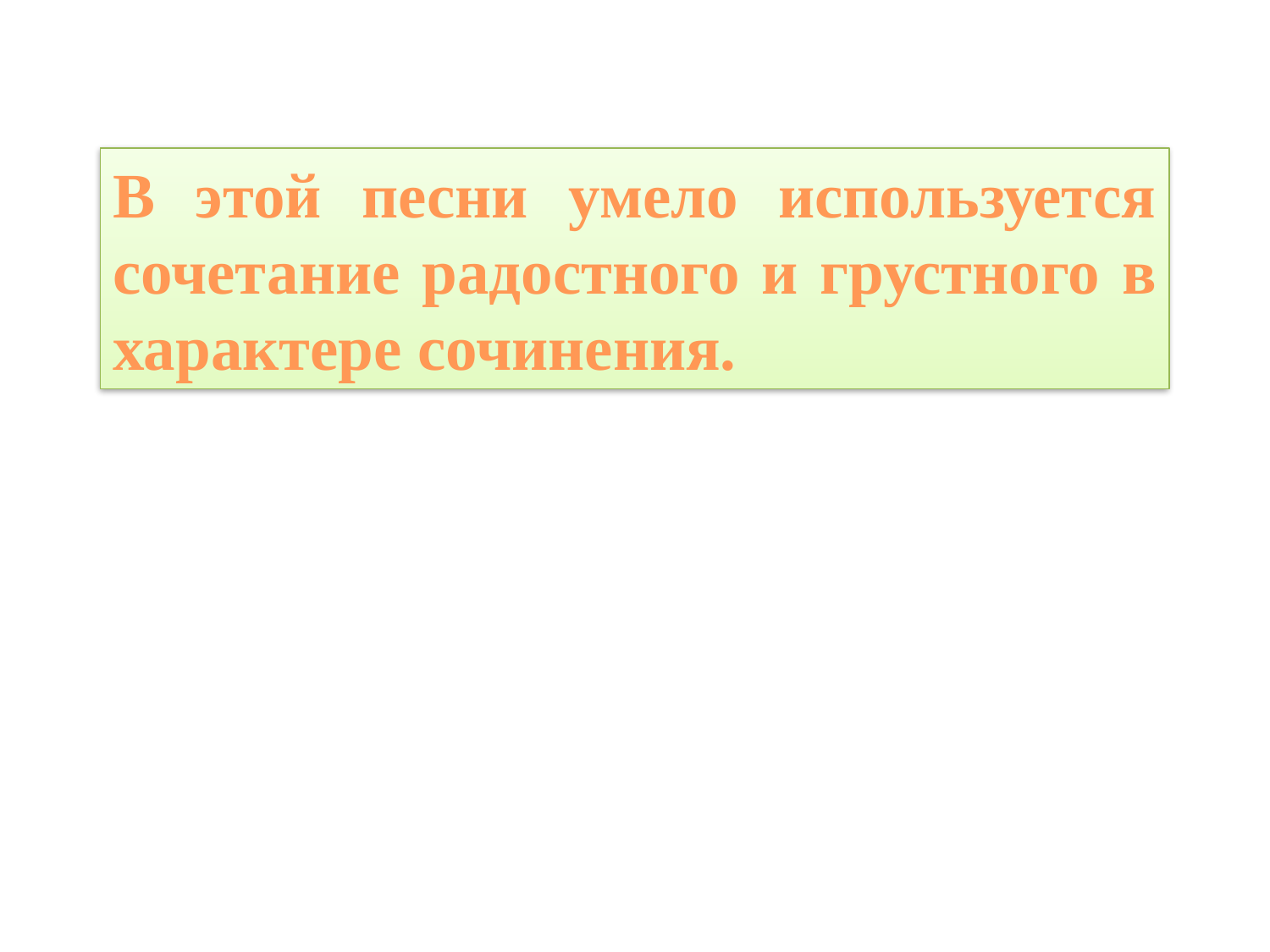

В этой песни умело используется сочетание радостного и грустного в характере сочинения.